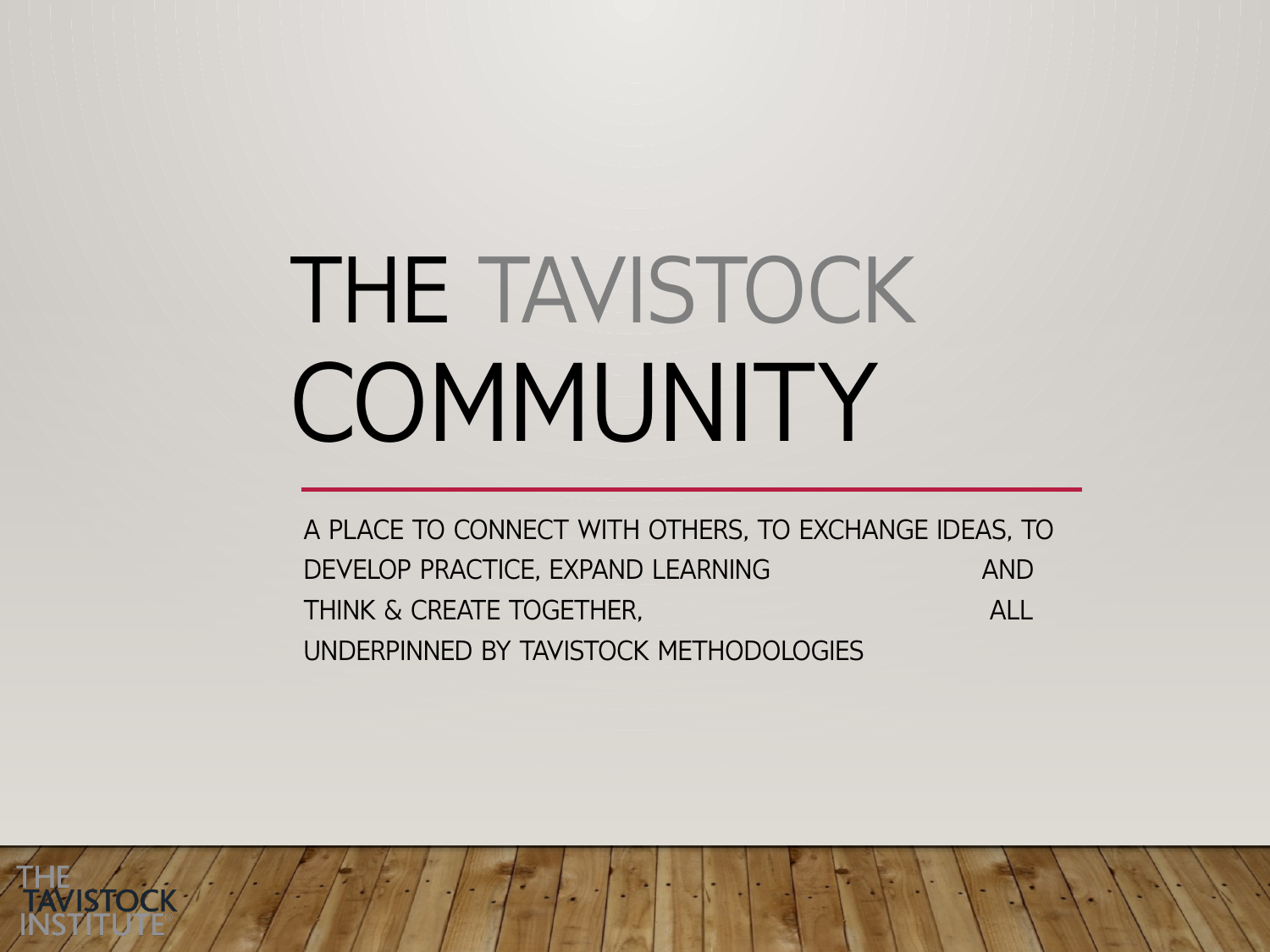

# The Tavistock Community
a place to connect with others, to exchange ideas, to develop practice, expand learning                         and think & create together,                                         all underpinned by TAVISTOCK METHODOLOGIES